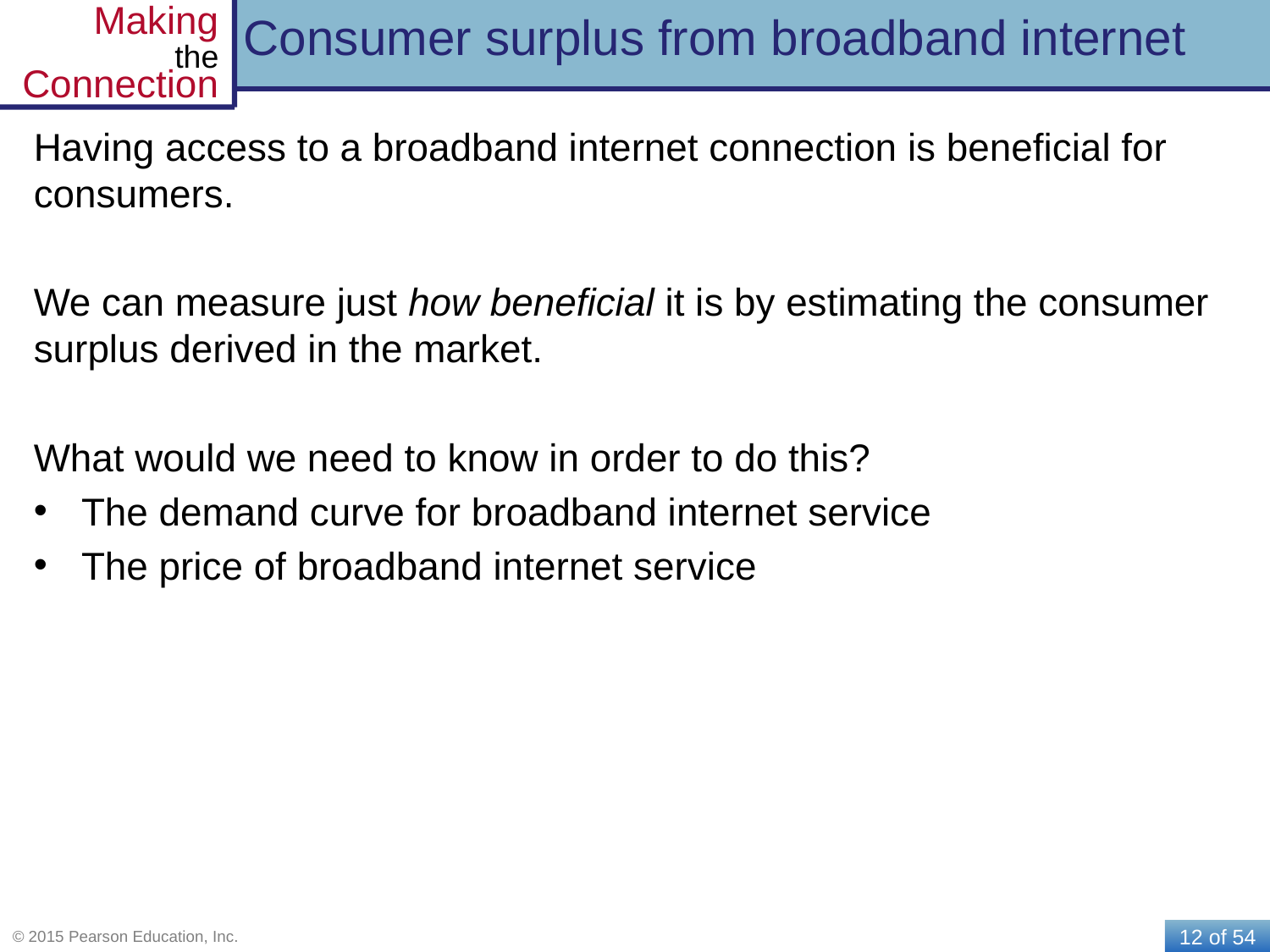

# Consumer surplus from broadband internet
Having access to a broadband internet connection is beneficial for consumers.

We can measure just how beneficial it is by estimating the consumer surplus derived in the market.

What would we need to know in order to do this?
The demand curve for broadband internet service
The price of broadband internet service